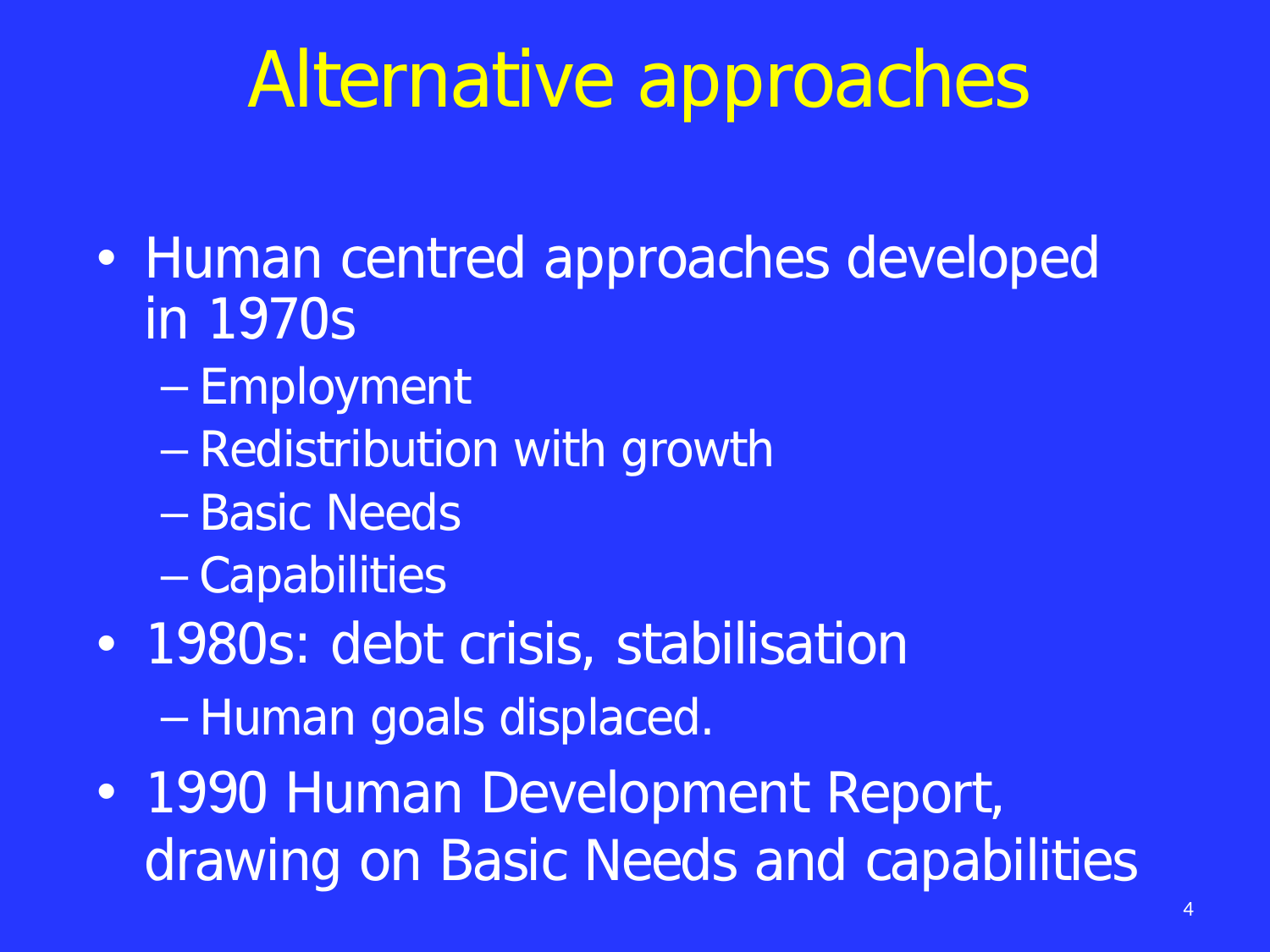

# Alternative approaches

Human centred approaches developed in 1970s
Employment
Redistribution with growth
Basic Needs
Capabilities
1980s: debt crisis, stabilisation
Human goals displaced.
1990 Human Development Report, drawing on Basic Needs and capabilities

4